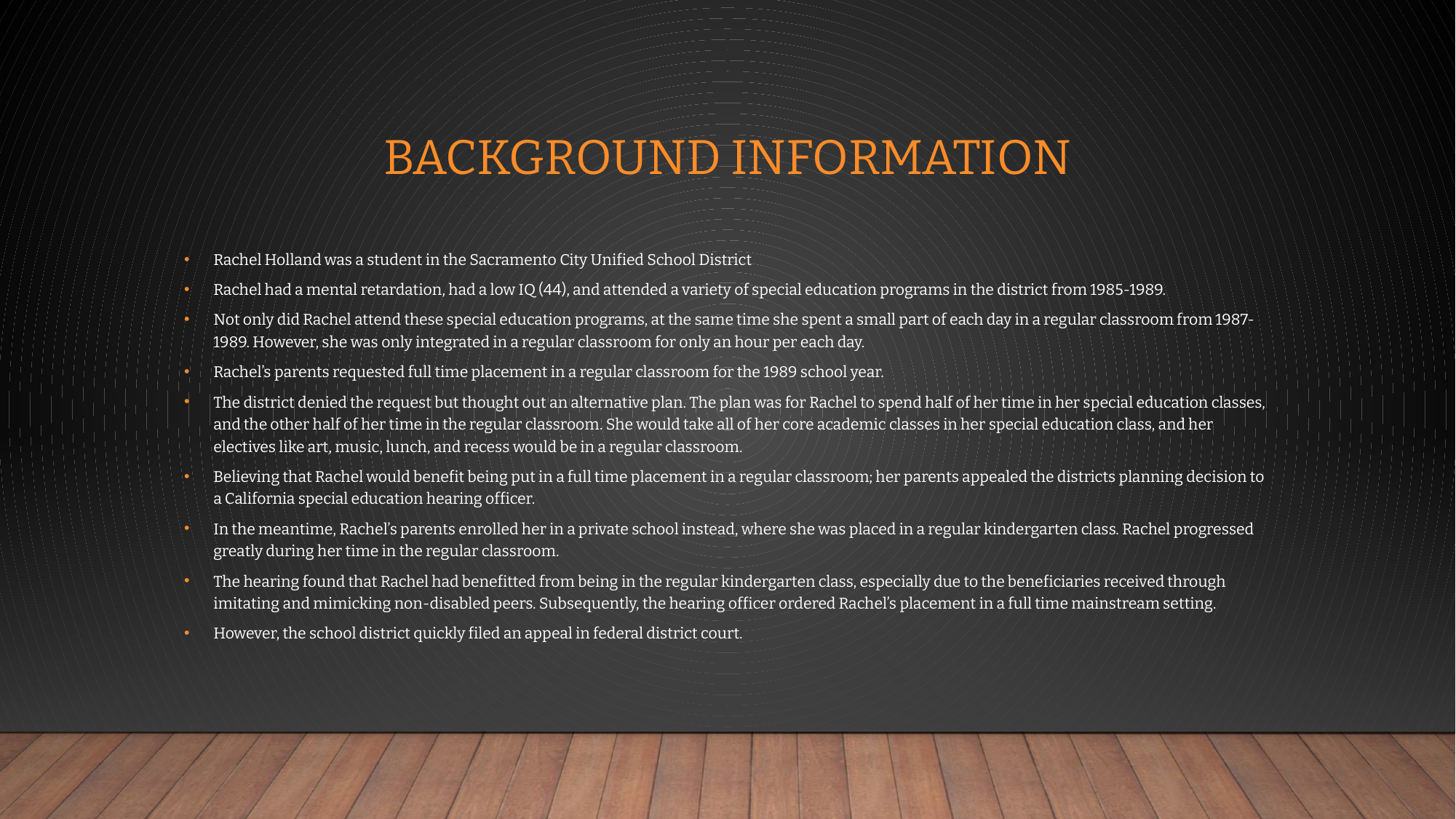

# Background Information
Rachel Holland was a student in the Sacramento City Unified School District
Rachel had a mental retardation, had a low IQ (44), and attended a variety of special education programs in the district from 1985-1989.
Not only did Rachel attend these special education programs, at the same time she spent a small part of each day in a regular classroom from 1987-1989. However, she was only integrated in a regular classroom for only an hour per each day.
Rachel’s parents requested full time placement in a regular classroom for the 1989 school year.
The district denied the request but thought out an alternative plan. The plan was for Rachel to spend half of her time in her special education classes, and the other half of her time in the regular classroom. She would take all of her core academic classes in her special education class, and her electives like art, music, lunch, and recess would be in a regular classroom.
Believing that Rachel would benefit being put in a full time placement in a regular classroom; her parents appealed the districts planning decision to a California special education hearing officer.
In the meantime, Rachel’s parents enrolled her in a private school instead, where she was placed in a regular kindergarten class. Rachel progressed greatly during her time in the regular classroom.
The hearing found that Rachel had benefitted from being in the regular kindergarten class, especially due to the beneficiaries received through imitating and mimicking non-disabled peers. Subsequently, the hearing officer ordered Rachel’s placement in a full time mainstream setting.
However, the school district quickly filed an appeal in federal district court.